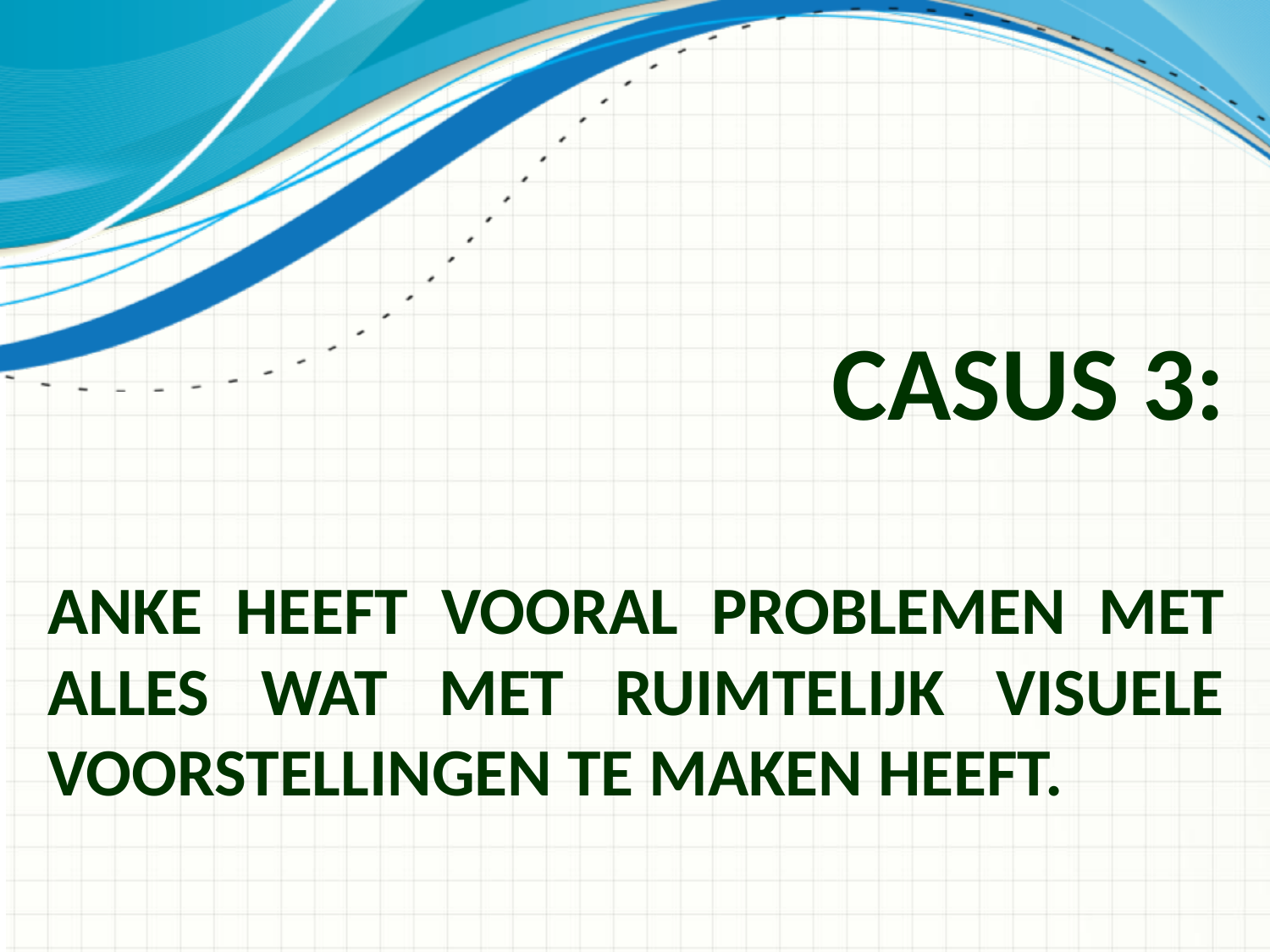

# Casus 3: Anke heeft vooral problemen met alles wat met ruimtelijk visuele voorstellingen te maken heeft.